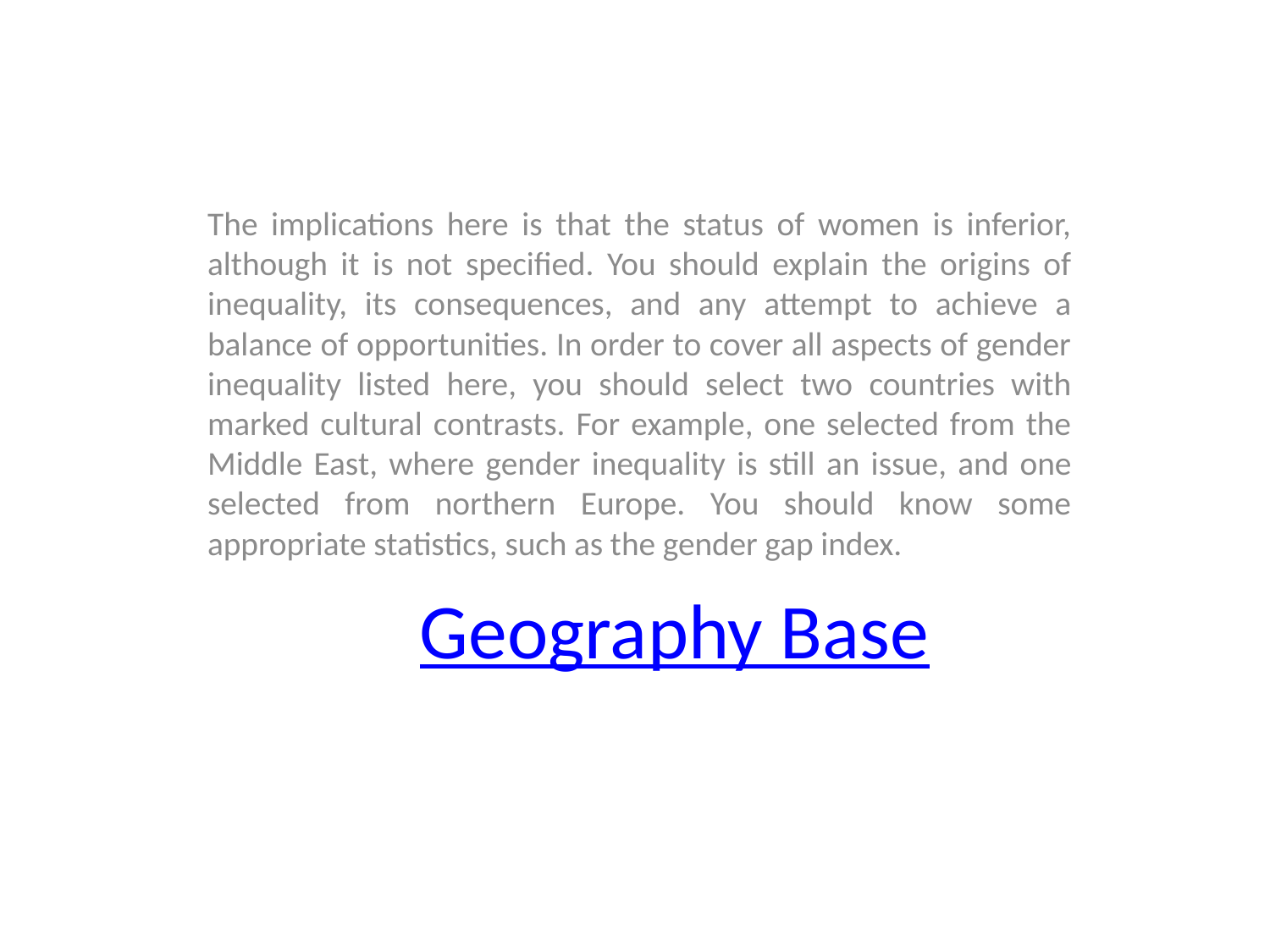

The implications here is that the status of women is inferior, although it is not specified. You should explain the origins of inequality, its consequences, and any attempt to achieve a balance of opportunities. In order to cover all aspects of gender inequality listed here, you should select two countries with marked cultural contrasts. For example, one selected from the Middle East, where gender inequality is still an issue, and one selected from northern Europe. You should know some appropriate statistics, such as the gender gap index.
# Geography Base